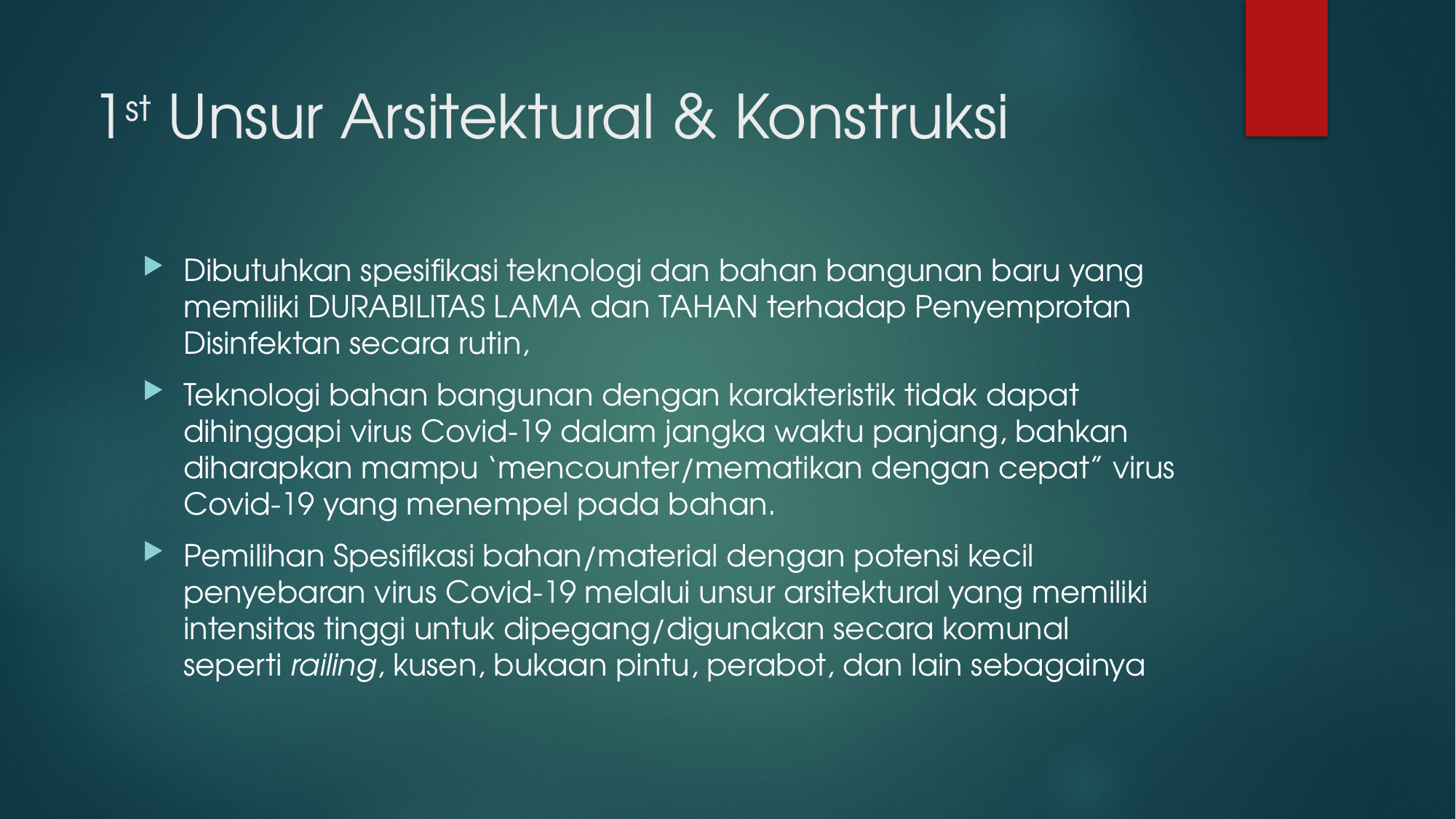

# 1st Unsur Arsitektural & Konstruksi
Dibutuhkan spesifikasi teknologi dan bahan bangunan baru yang memiliki DURABILITAS LAMA dan TAHAN terhadap Penyemprotan Disinfektan secara rutin,
Teknologi bahan bangunan dengan karakteristik tidak dapat dihinggapi virus Covid-19 dalam jangka waktu panjang, bahkan diharapkan mampu ‘mencounter/mematikan dengan cepat” virus Covid-19 yang menempel pada bahan.
Pemilihan Spesifikasi bahan/material dengan potensi kecil penyebaran virus Covid-19 melalui unsur arsitektural yang memiliki intensitas tinggi untuk dipegang/digunakan secara komunal seperti railing, kusen, bukaan pintu, perabot, dan lain sebagainya